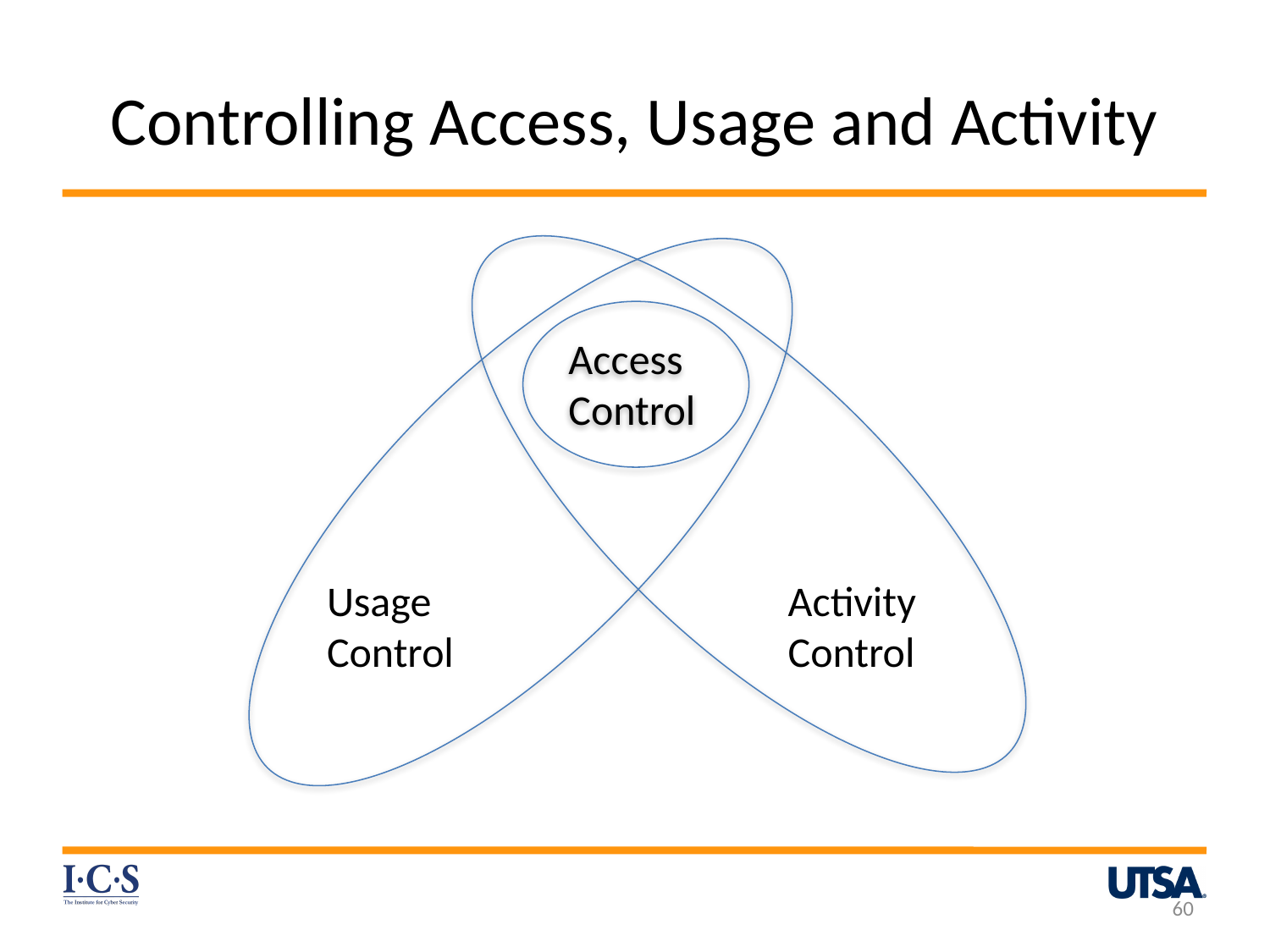

# Controlling Access, Usage and Activity
Access
Control

Usage Control
Activity Control
60